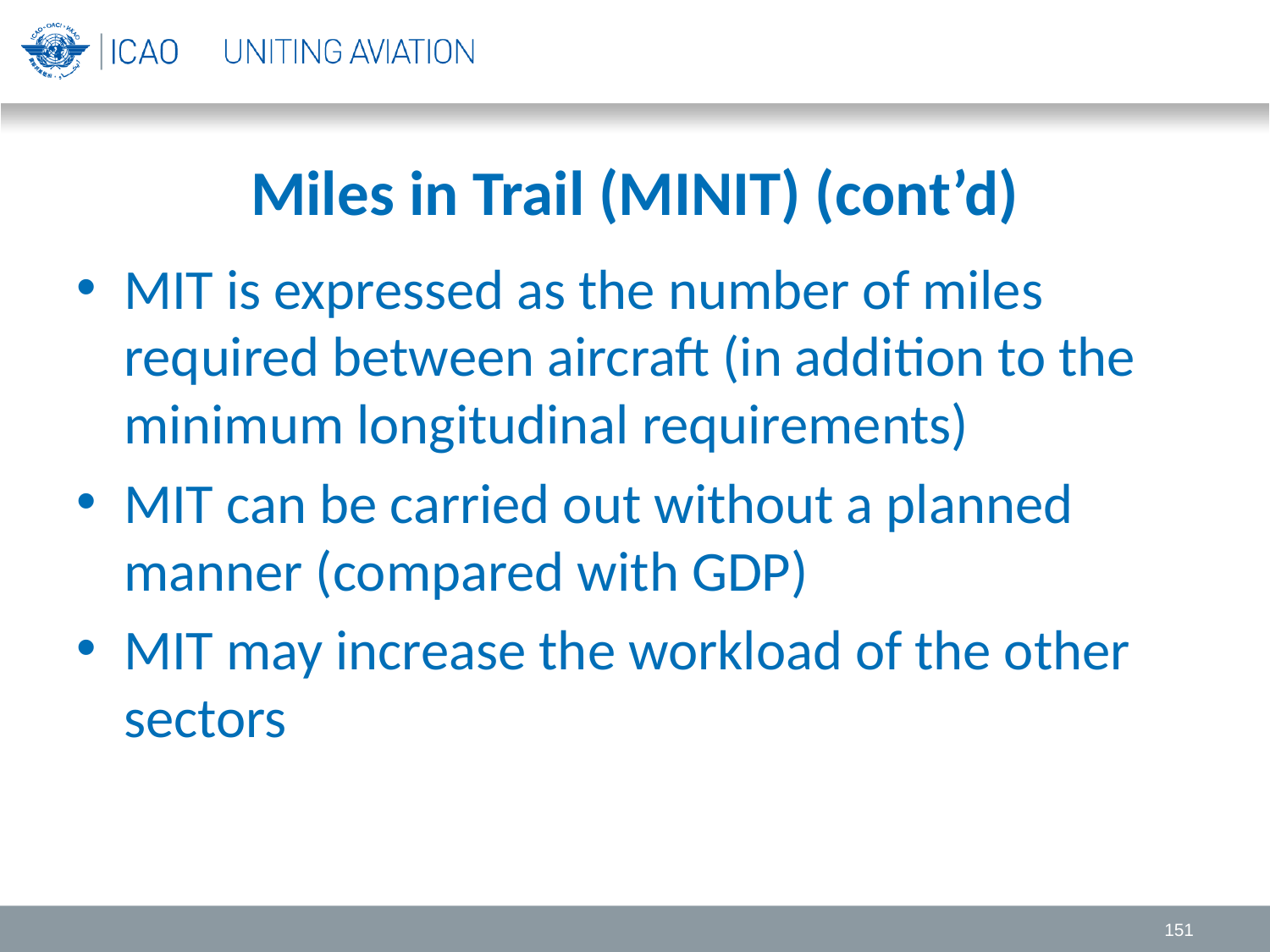

# Miles in Trail (MINIT) (cont’d)
MIT is expressed as the number of miles required between aircraft (in addition to the minimum longitudinal requirements)
MIT can be carried out without a planned manner (compared with GDP)
MIT may increase the workload of the other sectors

151